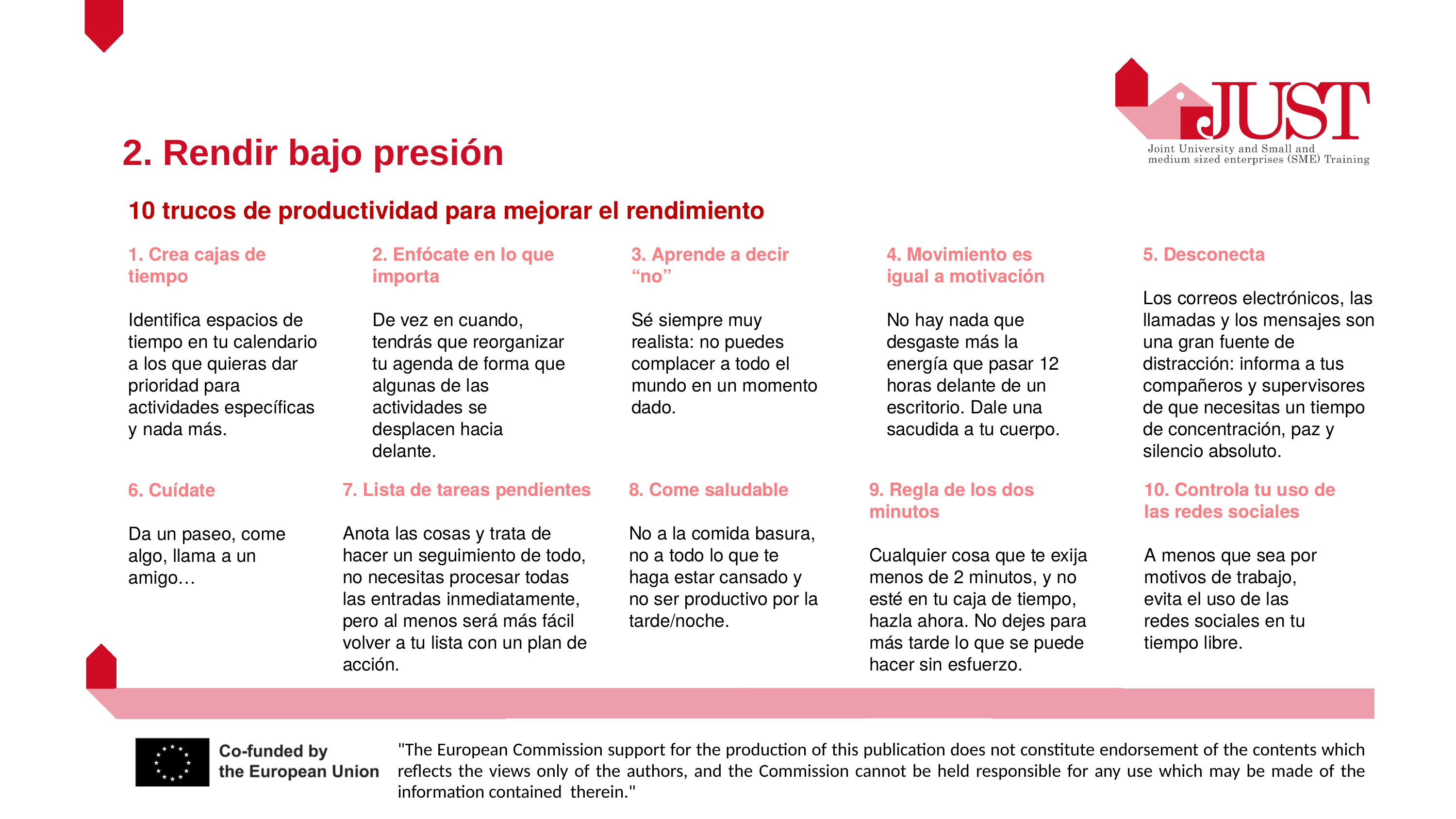

2. Rendir bajo presión
10 trucos de productividad para mejorar el rendimiento
1. Crea cajas de tiempo

Identifica espacios de tiempo en tu calendario a los que quieras dar prioridad para actividades específicas y nada más.
2. Enfócate en lo que importa

De vez en cuando, tendrás que reorganizar tu agenda de forma que algunas de las actividades se desplacen hacia delante.
3. Aprende a decir “no”

Sé siempre muy realista: no puedes complacer a todo el mundo en un momento dado.
4. Movimiento es igual a motivación

No hay nada que desgaste más la energía que pasar 12 horas delante de un escritorio. Dale una sacudida a tu cuerpo.
5. Desconecta

Los correos electrónicos, las llamadas y los mensajes son una gran fuente de distracción: informa a tus compañeros y supervisores de que necesitas un tiempo de concentración, paz y silencio absoluto.
8. Come saludable

No a la comida basura, no a todo lo que te haga estar cansado y no ser productivo por la tarde/noche.
10. Controla tu uso de las redes sociales

A menos que sea por motivos de trabajo, evita el uso de las redes sociales en tu tiempo libre.
7. Lista de tareas pendientes

Anota las cosas y trata de hacer un seguimiento de todo, no necesitas procesar todas las entradas inmediatamente, pero al menos será más fácil volver a tu lista con un plan de acción.
9. Regla de los dos minutos

Cualquier cosa que te exija menos de 2 minutos, y no esté en tu caja de tiempo, hazla ahora. No dejes para más tarde lo que se puede hacer sin esfuerzo.
6. Cuídate

Da un paseo, come algo, llama a un amigo…